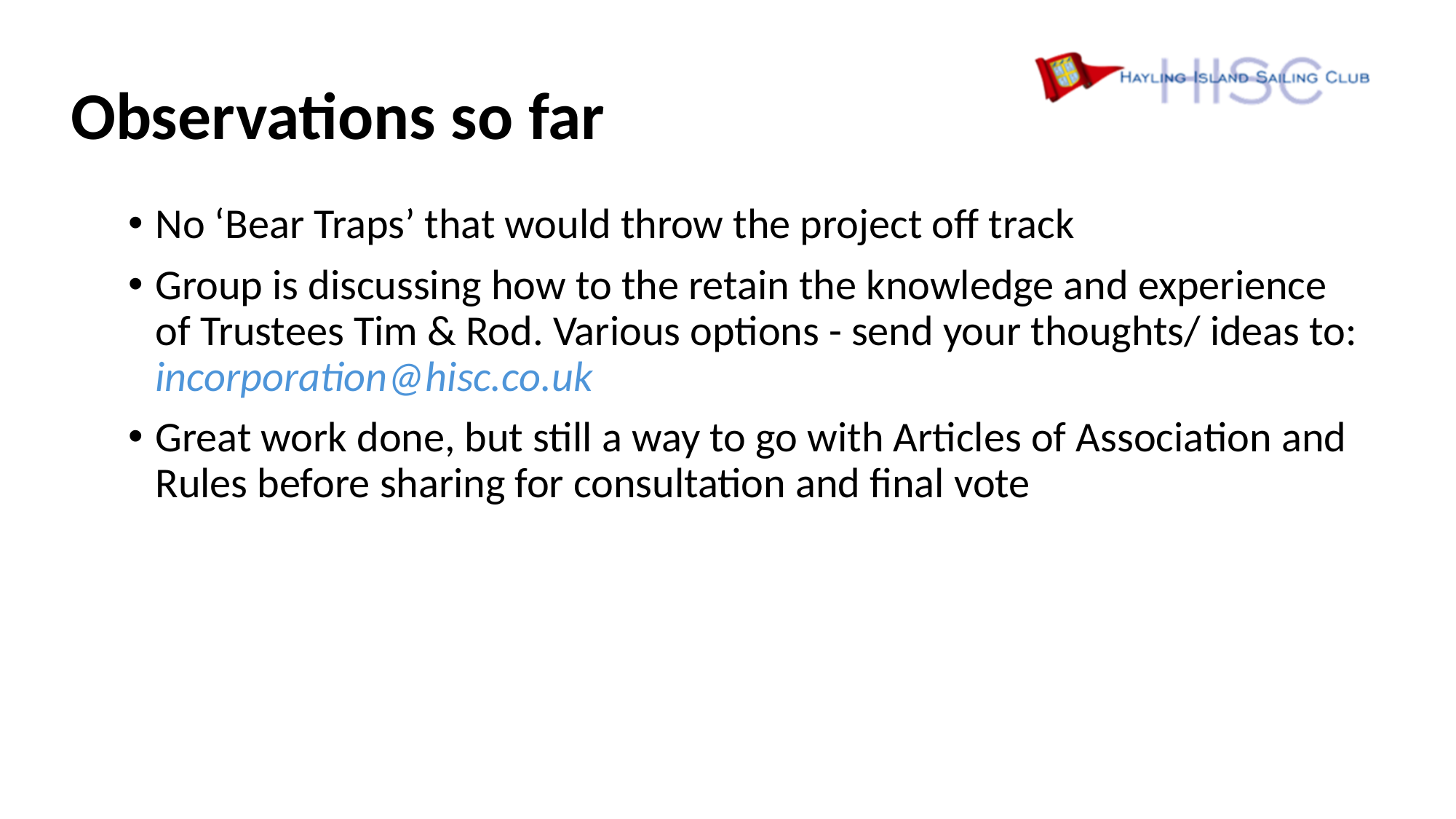

# Observations so far
No ‘Bear Traps’ that would throw the project off track
Group is discussing how to the retain the knowledge and experience of Trustees Tim & Rod. Various options - send your thoughts/ ideas to: incorporation@hisc.co.uk
Great work done, but still a way to go with Articles of Association and Rules before sharing for consultation and final vote